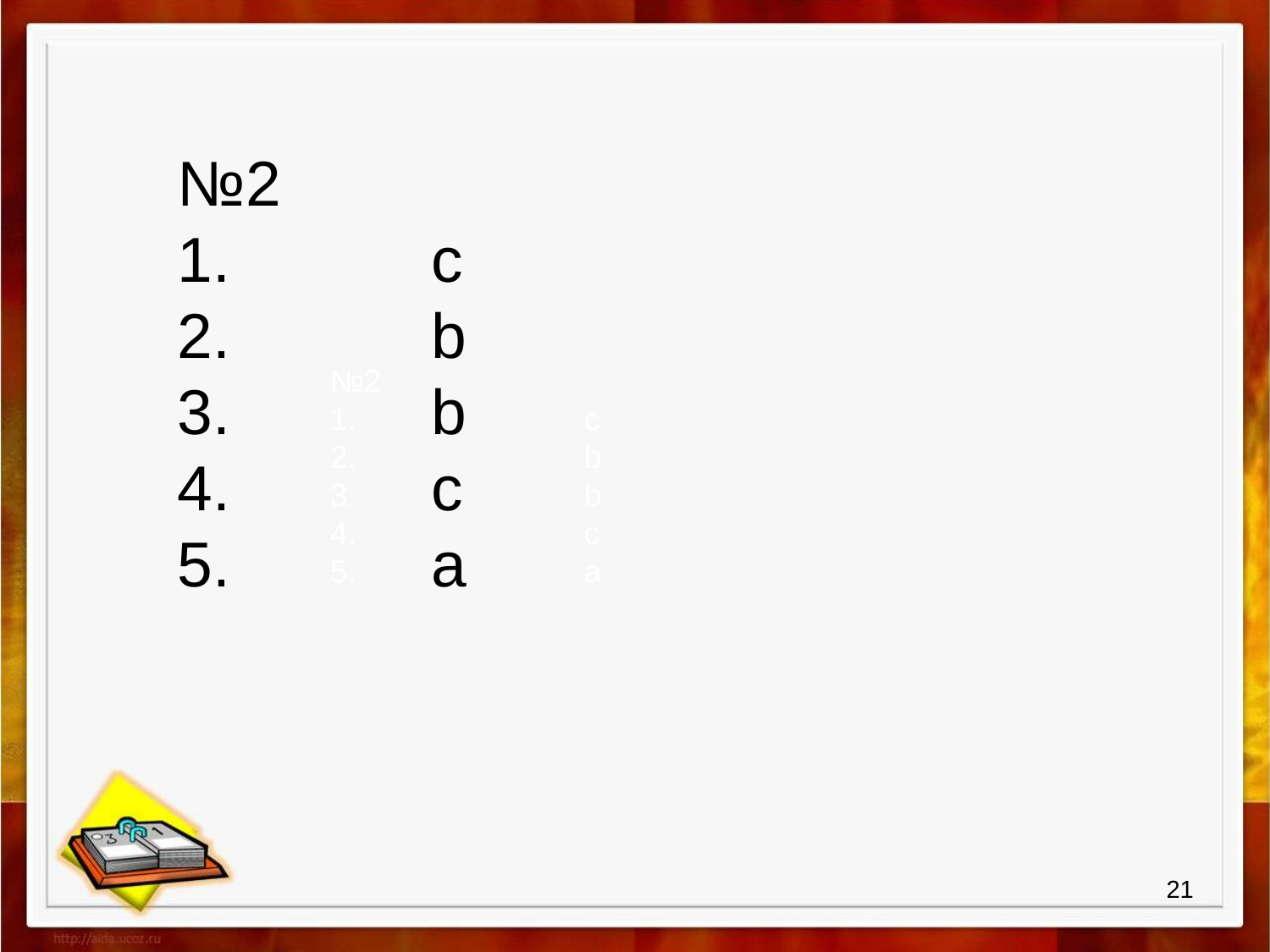

№2
1.		с
2.		b
3.		b
4.		c
5.		a
№2
1.		с
2.		b
3.		b
4.		c
5.		a

21